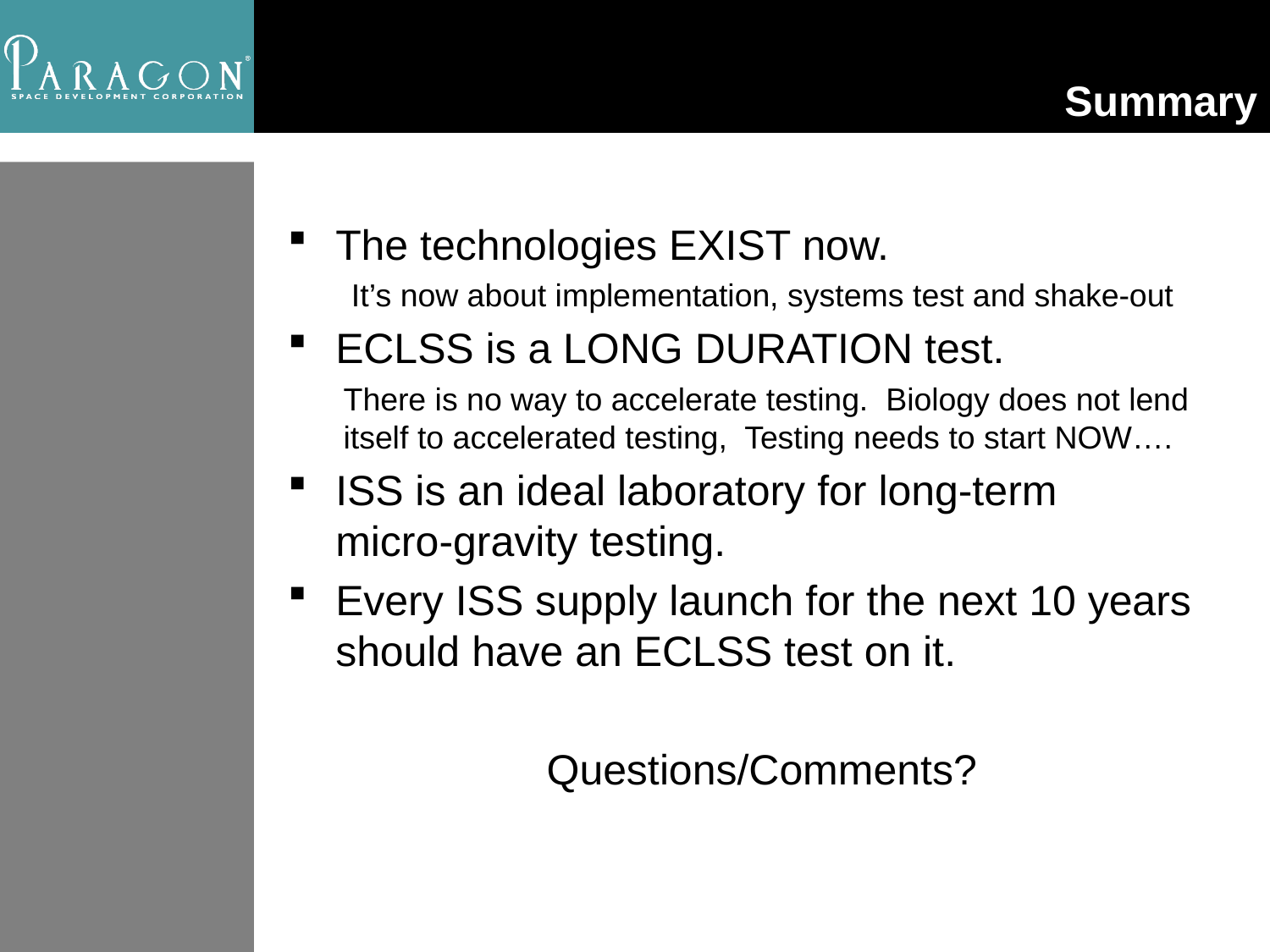

Summary
The technologies EXIST now.
It’s now about implementation, systems test and shake-out
ECLSS is a LONG DURATION test.
There is no way to accelerate testing.  Biology does not lend itself to accelerated testing,  Testing needs to start NOW….
ISS is an ideal laboratory for long-term      micro-gravity testing.
Every ISS supply launch for the next 10 years should have an ECLSS test on it.

Questions/Comments?